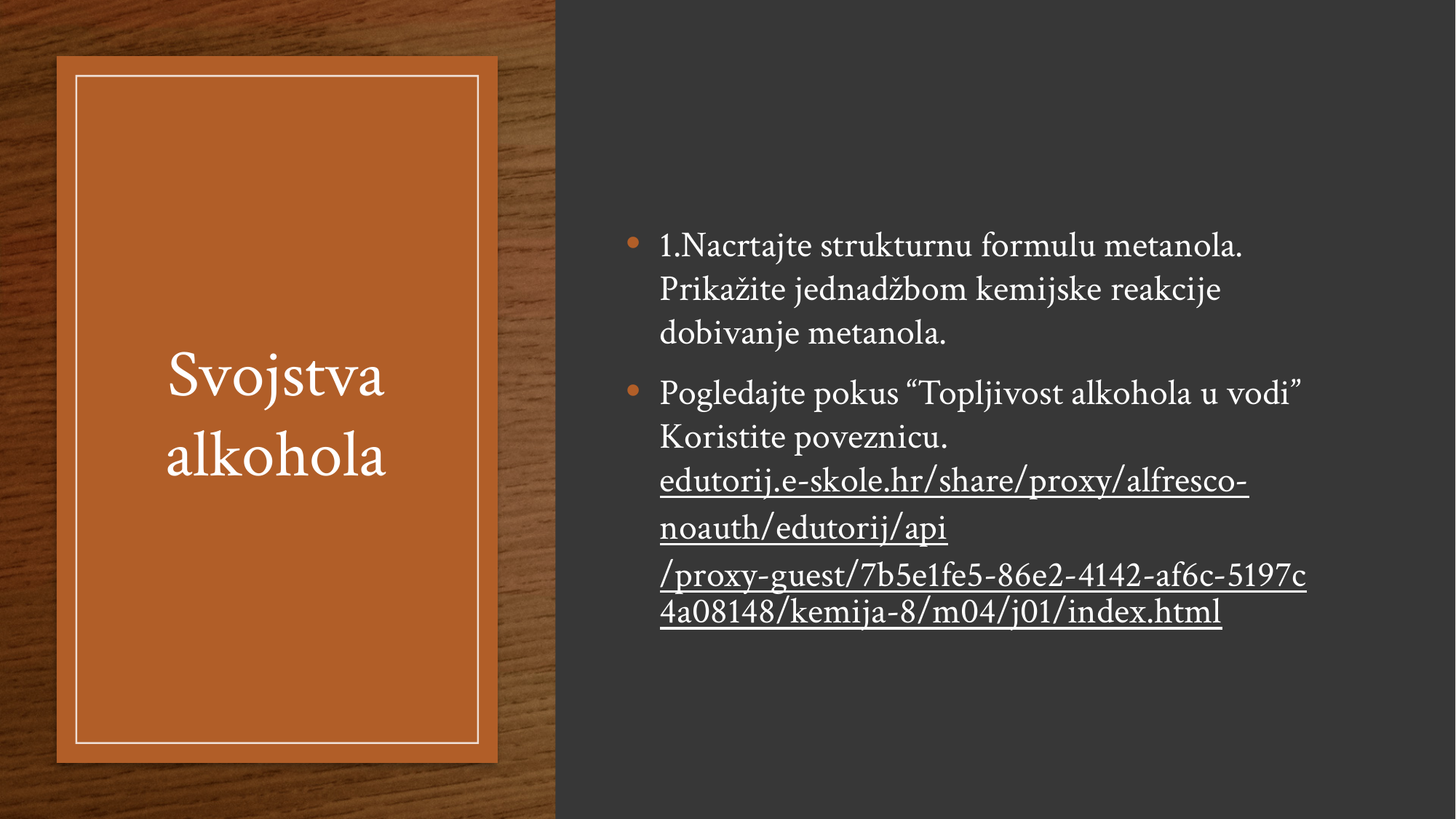

1.Nacrtajte strukturnu formulu metanola. Prikažite jednadžbom kemijske reakcije dobivanje metanola.
Pogledajte pokus “Topljivost alkohola u vodi” Koristite poveznicu. edutorij.e-skole.hr/share/proxy/alfresco-noauth/edutorij/api/proxy-guest/7b5e1fe5-86e2-4142-af6c-5197c4a08148/kemija-8/m04/j01/index.html

# Svojstva alkohola